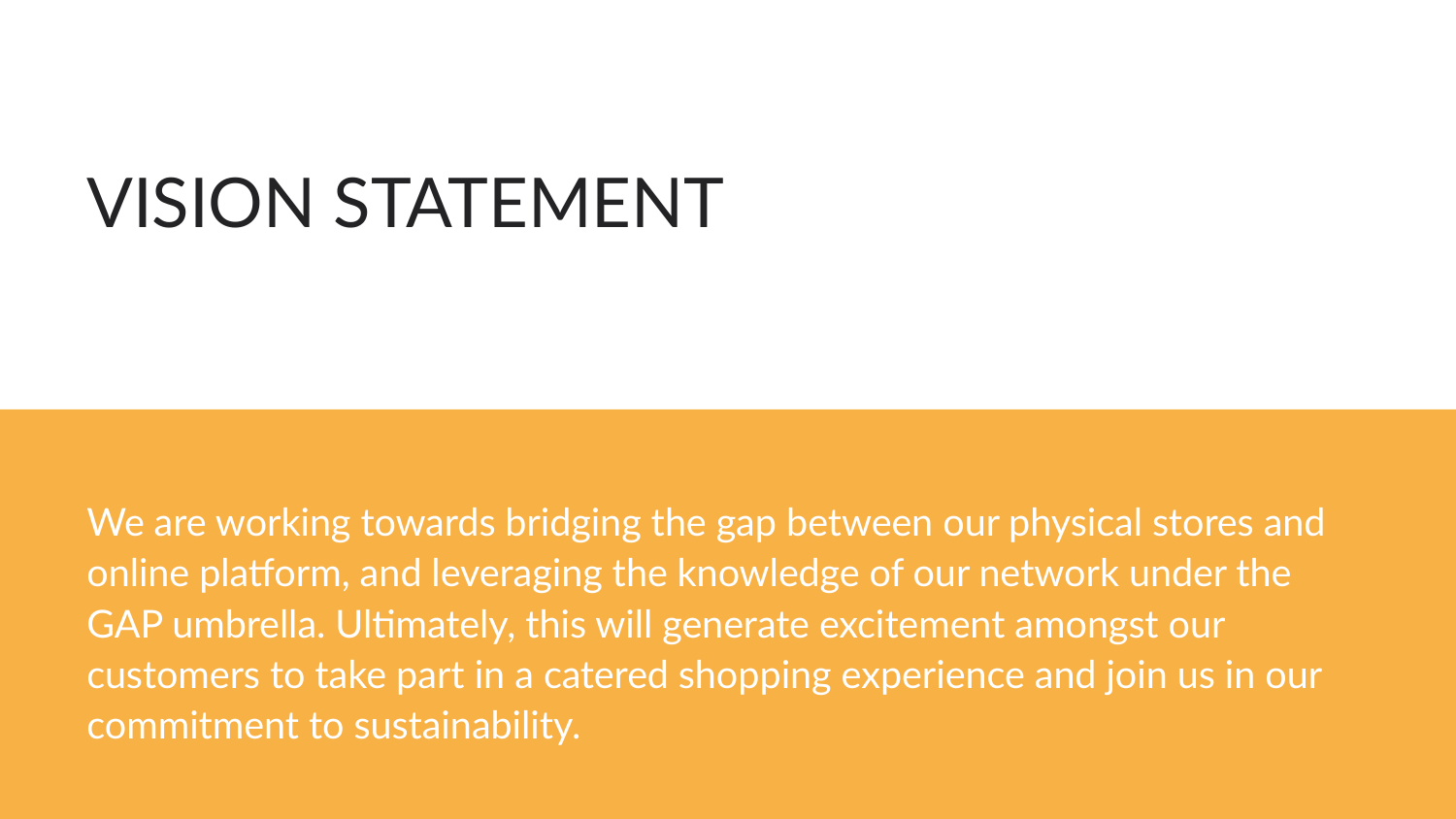

# VISION STATEMENT
Material
Transparency

Encourages mindful consumption

Making everyday products sustainable

We are working towards bridging the gap between our physical stores and online platform, and leveraging the knowledge of our network under the GAP umbrella. Ultimately, this will generate excitement amongst our customers to take part in a catered shopping experience and join us in our commitment to sustainability.